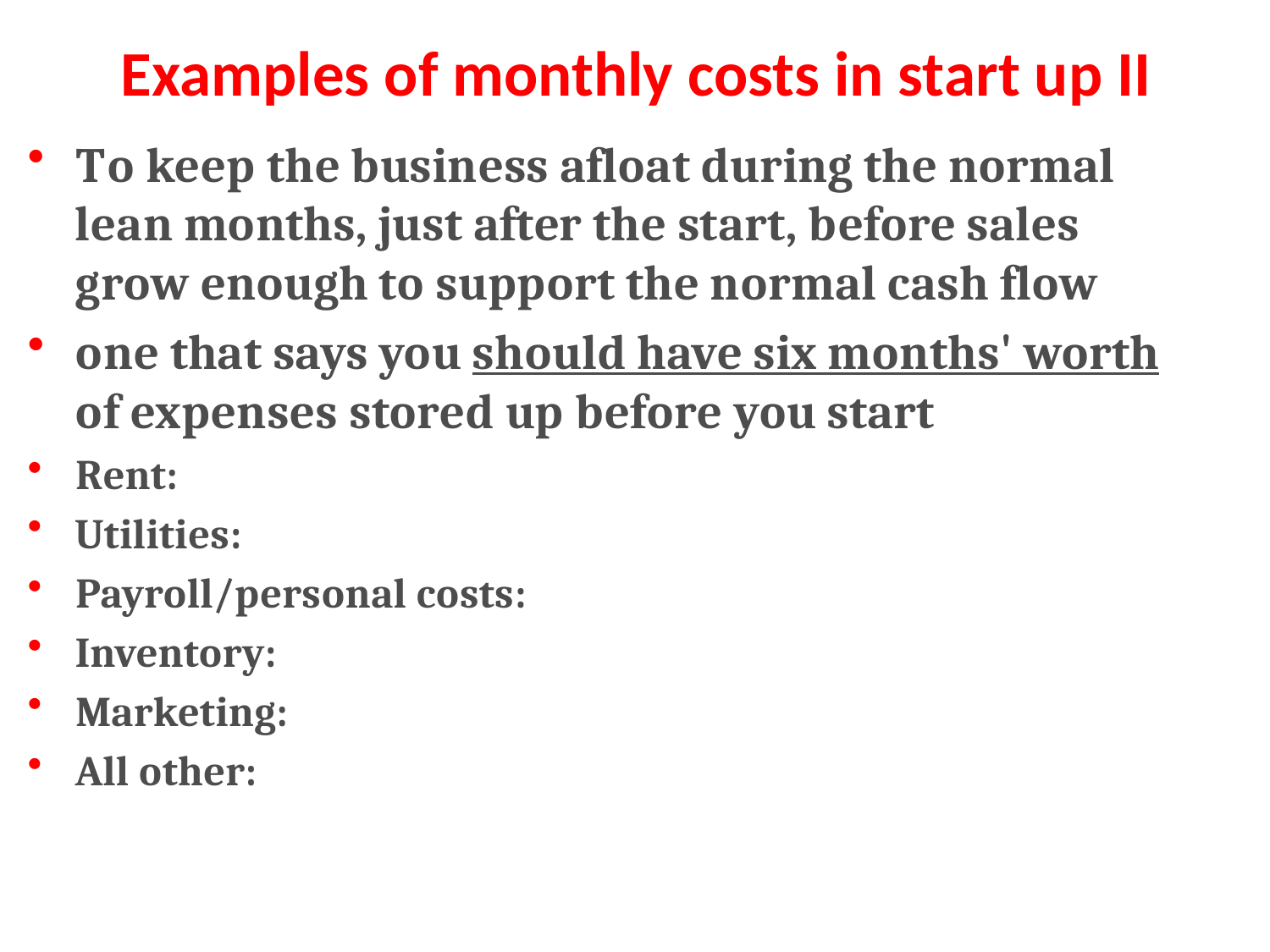

# Examples of monthly costs in start up II
To keep the business afloat during the normal lean months, just after the start, before sales grow enough to support the normal cash flow
one that says you should have six months' worth of expenses stored up before you start
Rent:
Utilities:
Payroll/personal costs:
Inventory:
Marketing:
All other: